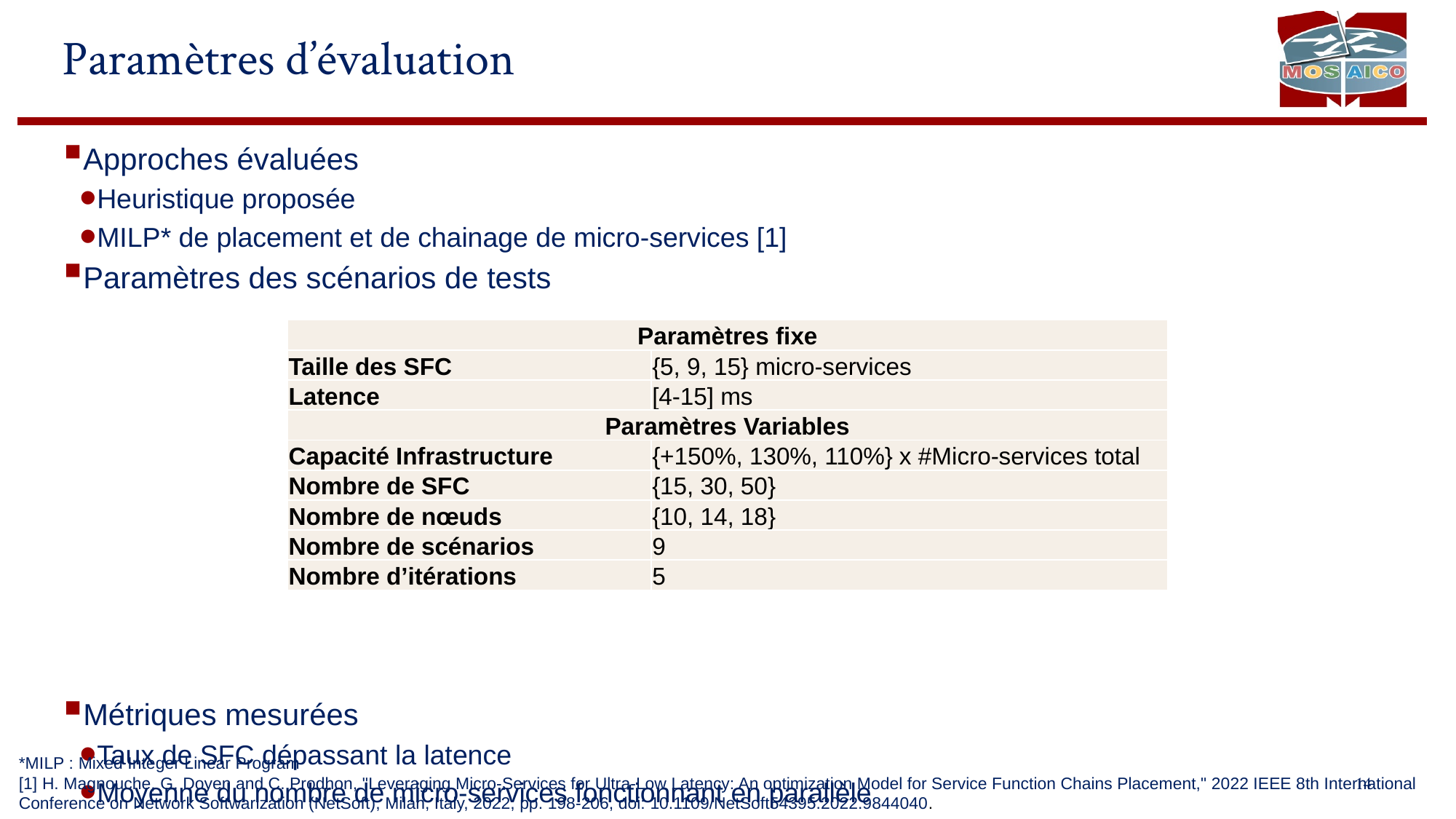

# Paramètres d’évaluation
Approches évaluées
Heuristique proposée
MILP* de placement et de chainage de micro-services [1]
Paramètres des scénarios de tests

Métriques mesurées
Taux de SFC dépassant la latence
Moyenne du nombre de micro-services fonctionnant en parallèle

| Paramètres fixe |  |
| --- | --- |
| Taille des SFC | {5, 9, 15} micro-services |
| Latence | [4-15] ms |
| Paramètres Variables | Valeurs |
| Capacité Infrastructure | {+150%, 130%, 110%} x #Micro-services total |
| Nombre de SFC | {15, 30, 50} |
| Nombre de nœuds | {10, 14, 18} |
| Nombre de scénarios | 9 |
| Nombre d’itérations | 5 |
*MILP : Mixed Integer Linear Program
[1] H. Magnouche, G. Doyen and C. Prodhon, "Leveraging Micro-Services for Ultra-Low Latency: An optimization Model for Service Function Chains Placement," 2022 IEEE 8th International Conference on Network Softwarization (NetSoft), Milan, Italy, 2022, pp. 198-206, doi: 10.1109/NetSoft54395.2022.9844040.

14